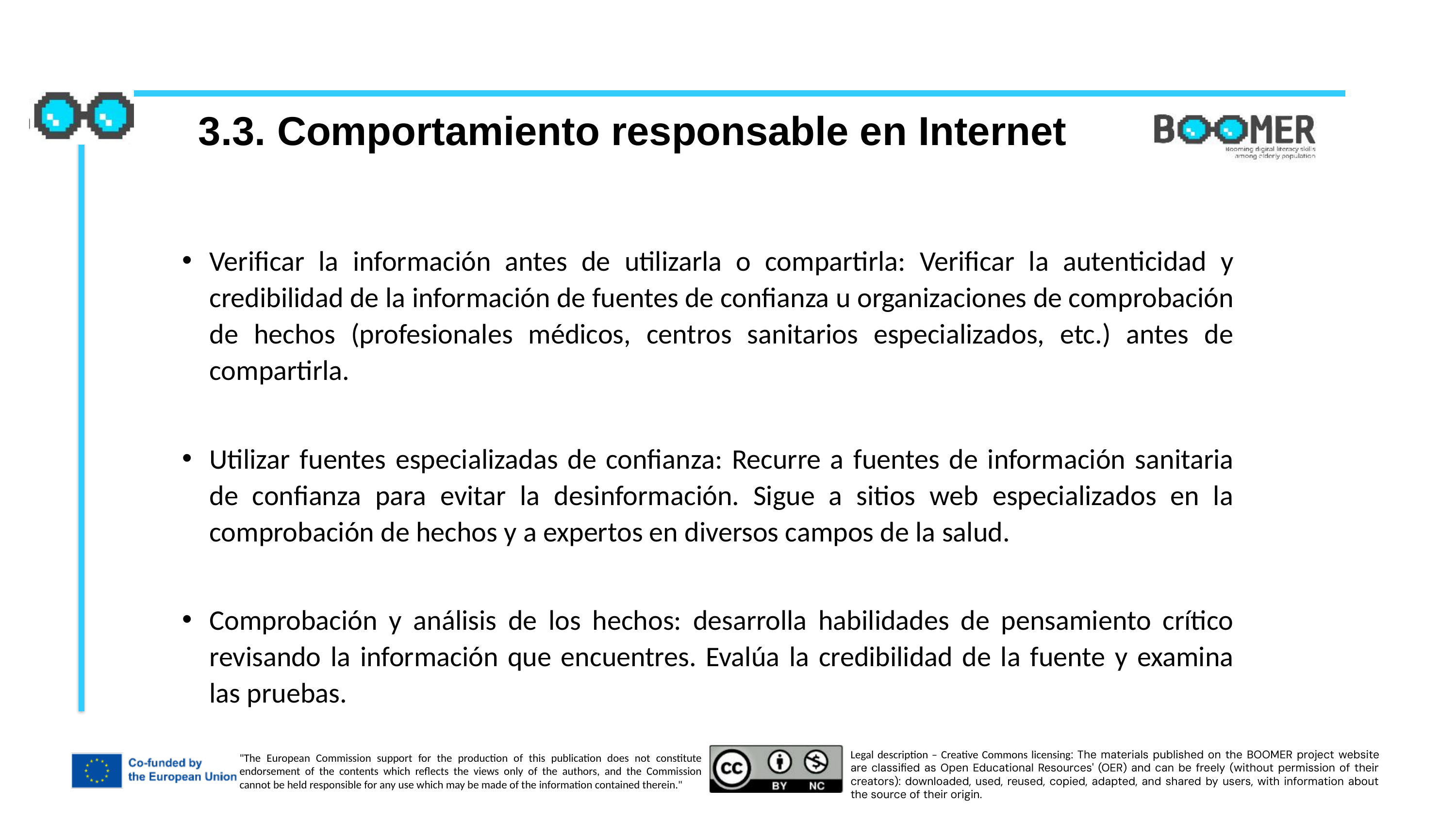

3.3. Comportamiento responsable en Internet

Verificar la información antes de utilizarla o compartirla: Verificar la autenticidad y credibilidad de la información de fuentes de confianza u organizaciones de comprobación de hechos (profesionales médicos, centros sanitarios especializados, etc.) antes de compartirla.

Utilizar fuentes especializadas de confianza: Recurre a fuentes de información sanitaria de confianza para evitar la desinformación. Sigue a sitios web especializados en la comprobación de hechos y a expertos en diversos campos de la salud.

Comprobación y análisis de los hechos: desarrolla habilidades de pensamiento crítico revisando la información que encuentres. Evalúa la credibilidad de la fuente y examina las pruebas.